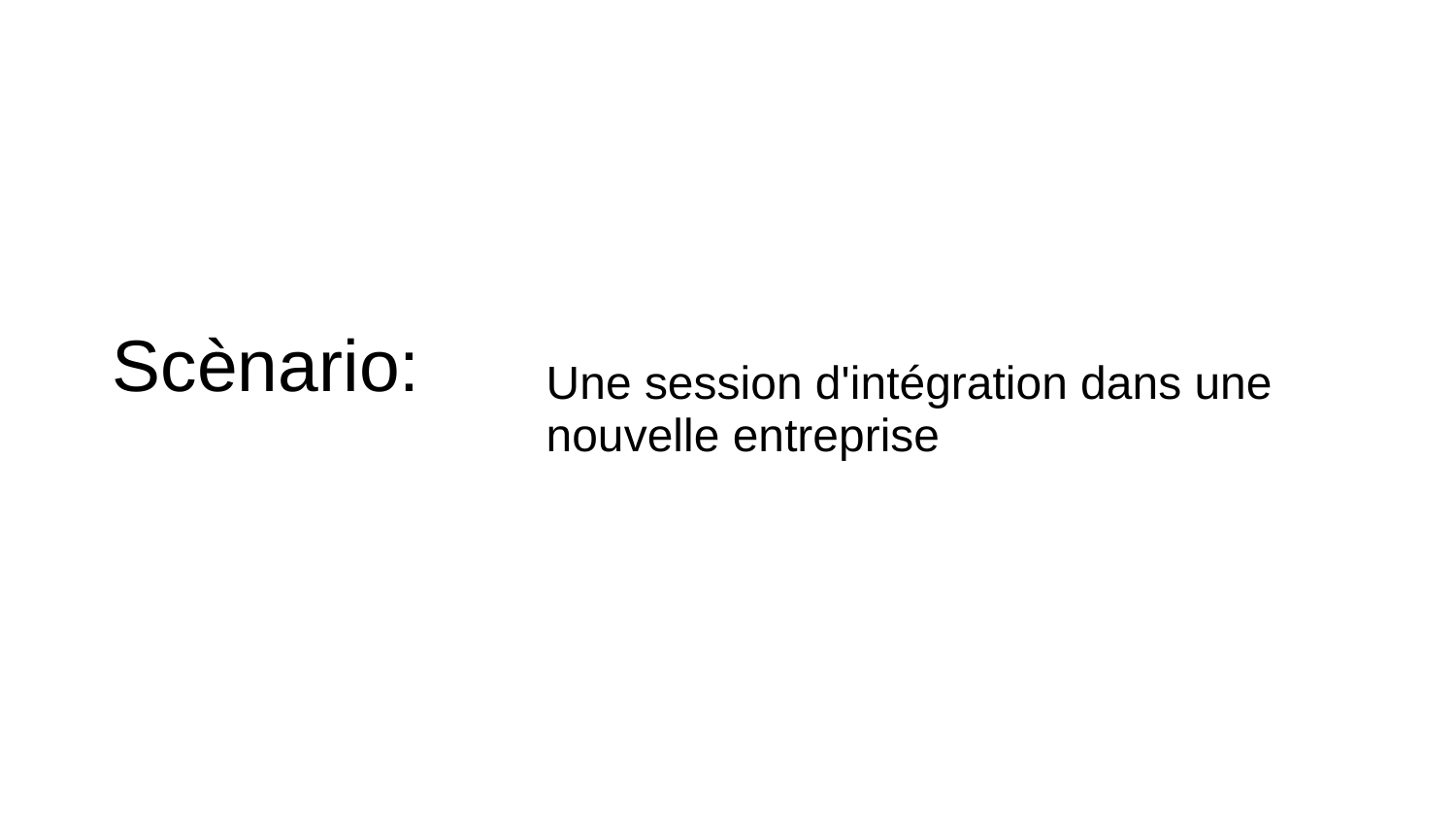

Scènario:
# Une session d'intégration dans une nouvelle entreprise